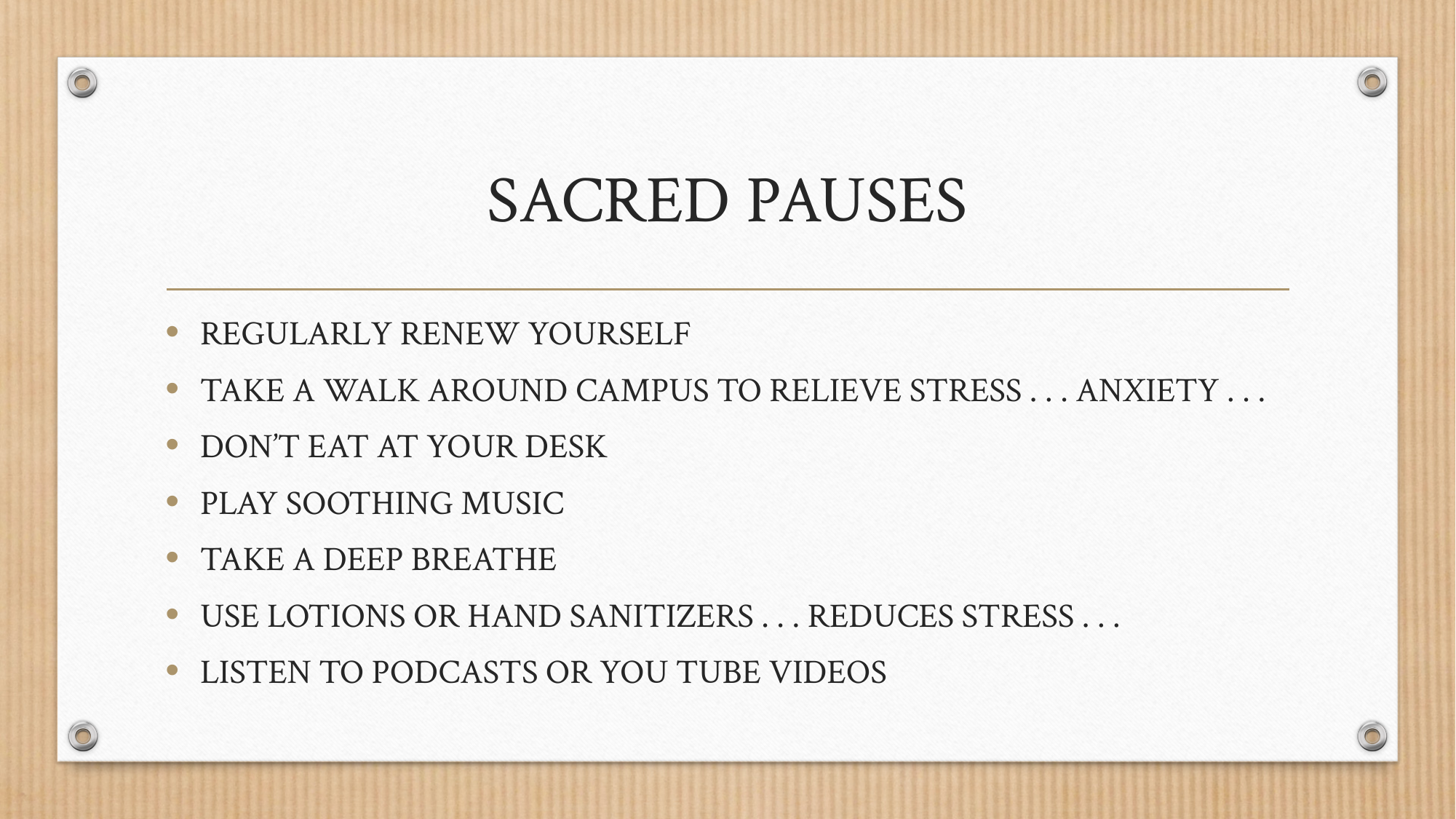

# SACRED PAUSES
REGULARLY RENEW YOURSELF
TAKE A WALK AROUND CAMPUS TO RELIEVE STRESS . . . ANXIETY . . .
DON’T EAT AT YOUR DESK
PLAY SOOTHING MUSIC
TAKE A DEEP BREATHE
USE LOTIONS OR HAND SANITIZERS . . . REDUCES STRESS . . .
LISTEN TO PODCASTS OR YOU TUBE VIDEOS